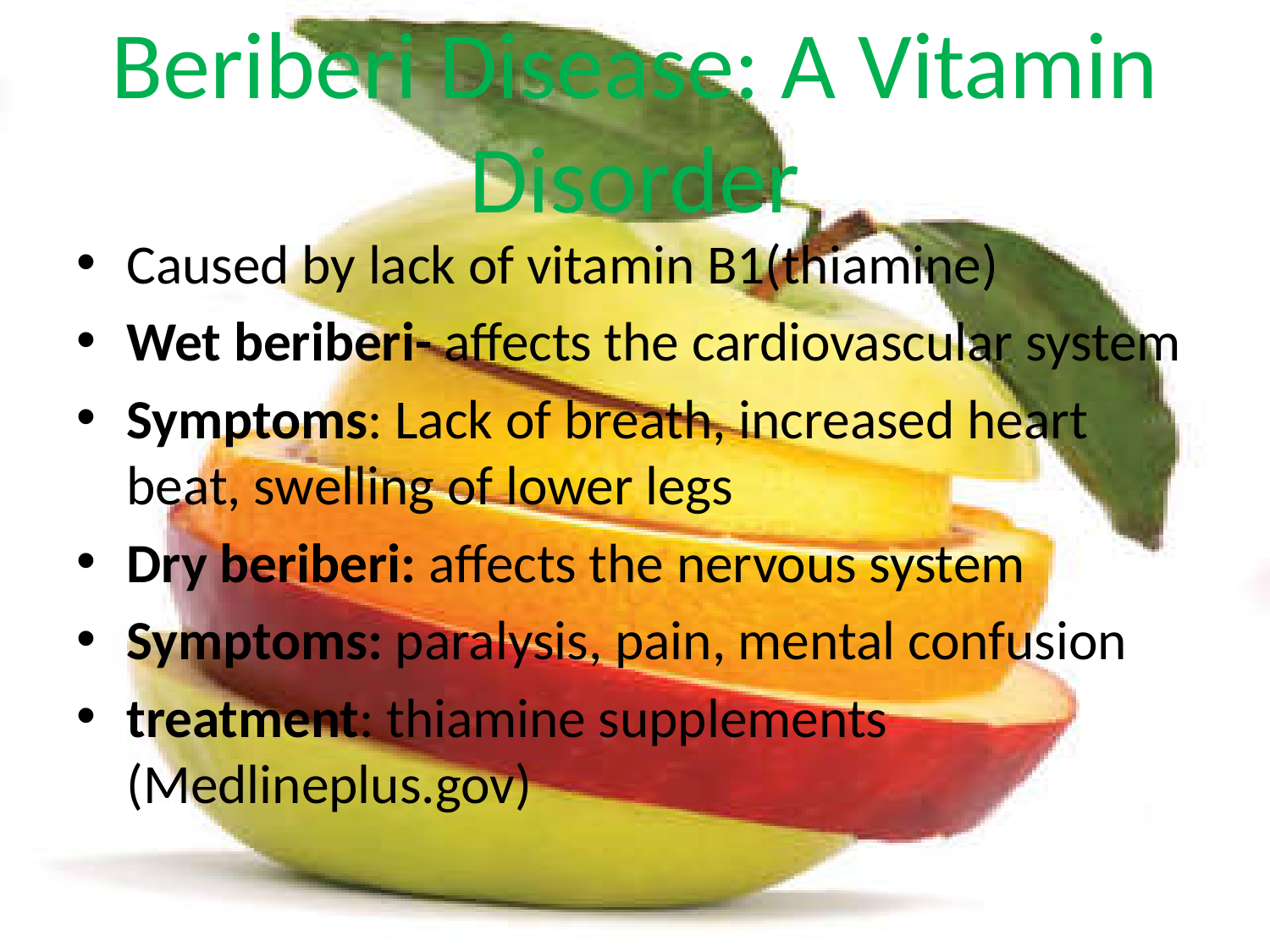

# Beriberi Disease: A Vitamin Disorder
Caused by lack of vitamin B1(thiamine)
Wet beriberi- affects the cardiovascular system
Symptoms: Lack of breath, increased heart beat, swelling of lower legs
Dry beriberi: affects the nervous system
Symptoms: paralysis, pain, mental confusion
treatment: thiamine supplements (Medlineplus.gov)